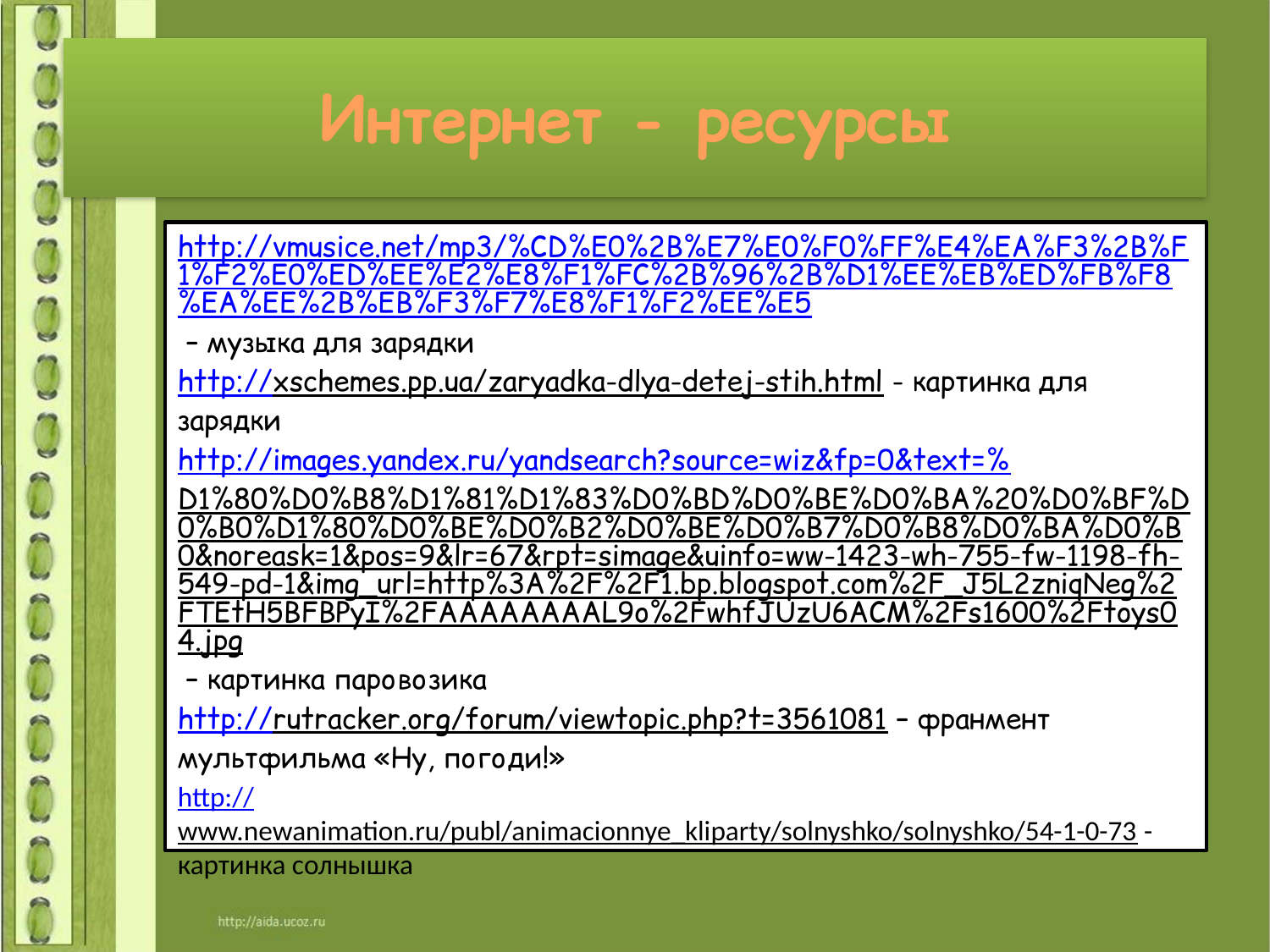

# Интернет - ресурсы
http://vmusice.net/mp3/%CD%E0%2B%E7%E0%F0%FF%E4%EA%F3%2B%F1%F2%E0%ED%EE%E2%E8%F1%FC%2B%96%2B%D1%EE%EB%ED%FB%F8%EA%EE%2B%EB%F3%F7%E8%F1%F2%EE%E5 – музыка для зарядки
http://xschemes.pp.ua/zaryadka-dlya-detej-stih.html - картинка для зарядки
http://images.yandex.ru/yandsearch?source=wiz&fp=0&text=%D1%80%D0%B8%D1%81%D1%83%D0%BD%D0%BE%D0%BA%20%D0%BF%D0%B0%D1%80%D0%BE%D0%B2%D0%BE%D0%B7%D0%B8%D0%BA%D0%B0&noreask=1&pos=9&lr=67&rpt=simage&uinfo=ww-1423-wh-755-fw-1198-fh-549-pd-1&img_url=http%3A%2F%2F1.bp.blogspot.com%2F_J5L2zniqNeg%2FTEtH5BFBPyI%2FAAAAAAAAL9o%2FwhfJUzU6ACM%2Fs1600%2Ftoys04.jpg – картинка паровозика
http://rutracker.org/forum/viewtopic.php?t=3561081 – франмент мультфильма «Ну, погоди!»
http://www.newanimation.ru/publ/animacionnye_kliparty/solnyshko/solnyshko/54-1-0-73 - картинка солнышка